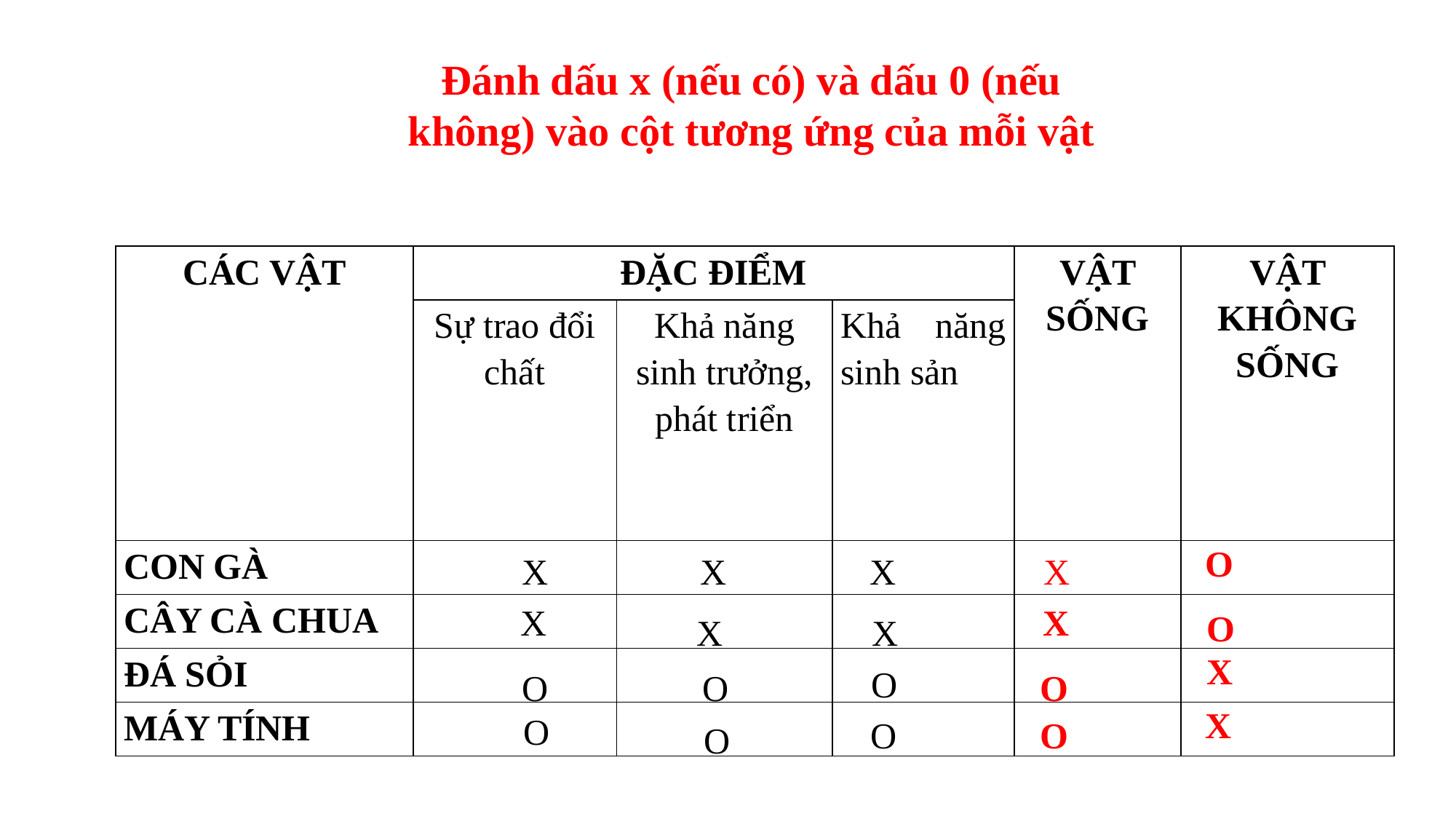

Đánh dấu x (nếu có) và dấu 0 (nếu không) vào cột tương ứng của mỗi vật

| CÁC VẬT | ĐẶC ĐIỂM |  |  | VẬT SỐNG | VẬT KHÔNG SỐNG |
| --- | --- | --- | --- | --- | --- |
|  | Sự trao đổi chất | Khả năng sinh trưởng, phát triển | Khả năng sinh sản |  |  |
| CON GÀ |  |  |  |  |  |
| CÂY CÀ CHUA |  |  |  |  |  |
| ĐÁ SỎI |  |  |  |  |  |
| MÁY TÍNH |  |  |  |  |  |
O
X
X
X
X
X
X
O
X
X
X
O
O
O
O
X
O
O
O
O